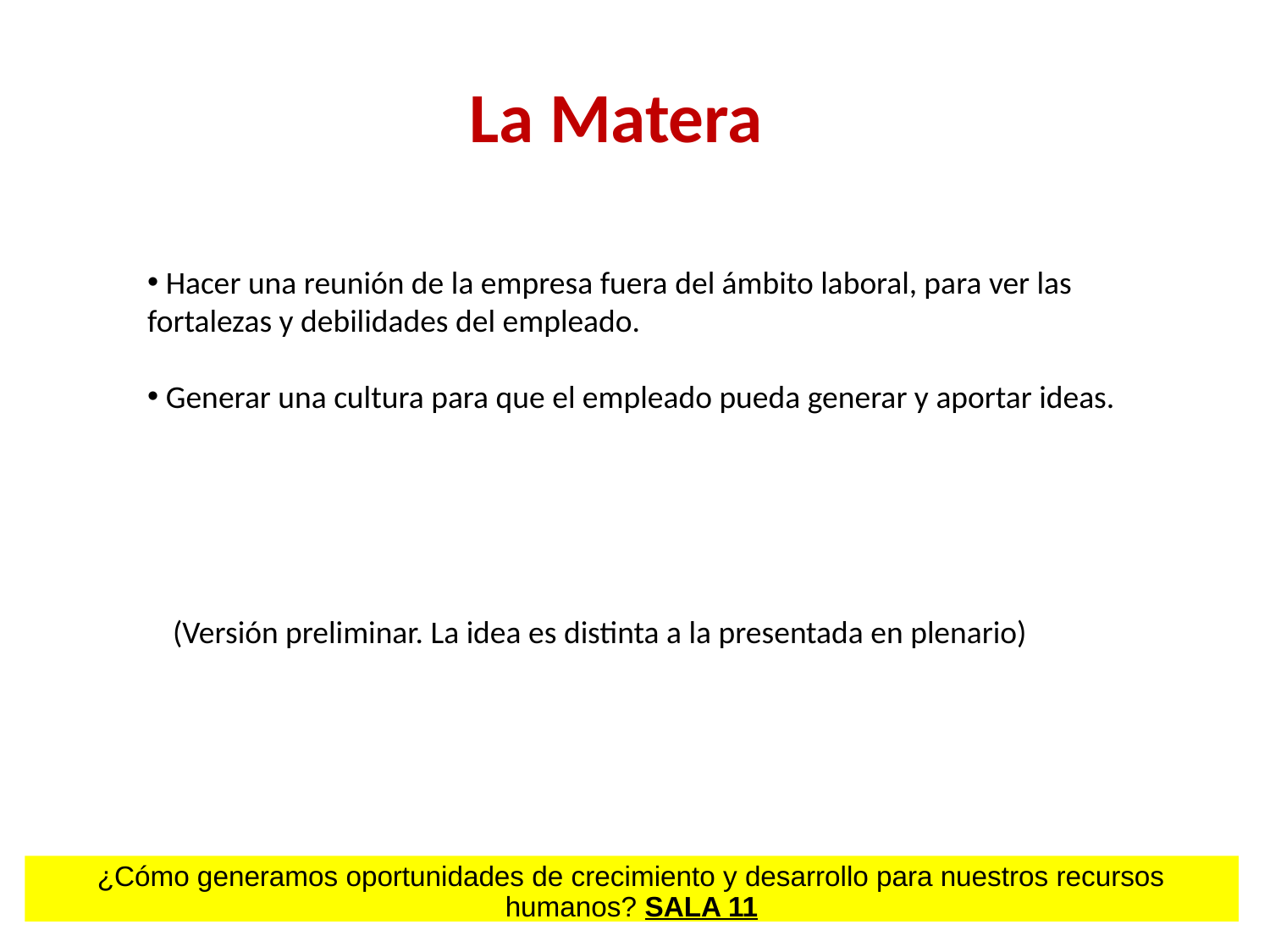

La Matera
 Hacer una reunión de la empresa fuera del ámbito laboral, para ver las fortalezas y debilidades del empleado.

 Generar una cultura para que el empleado pueda generar y aportar ideas.
(Versión preliminar. La idea es distinta a la presentada en plenario)
¿Cómo generamos oportunidades de crecimiento y desarrollo para nuestros recursos humanos? SALA 11
17